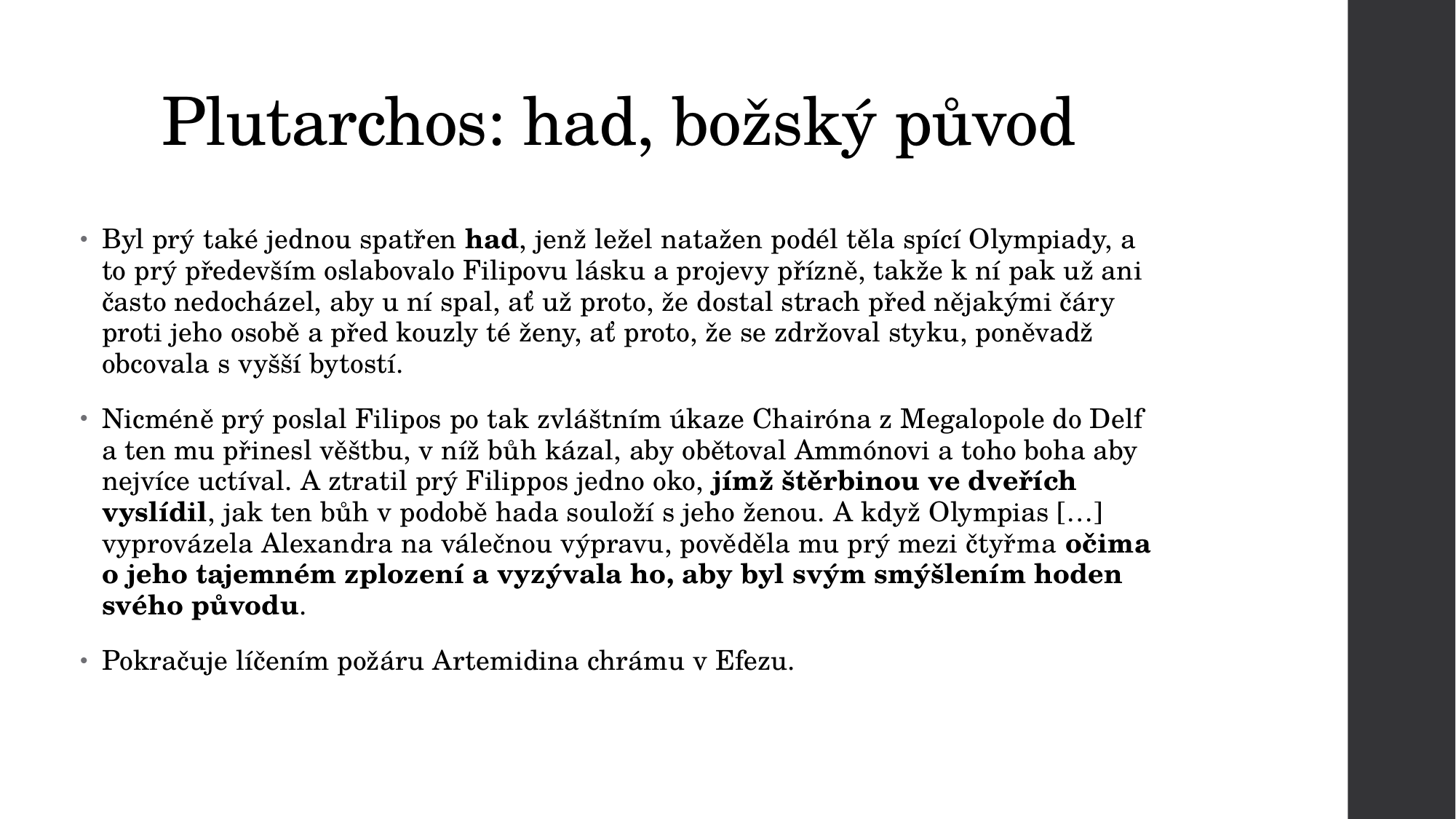

# Plutarchos: had, božský původ
Byl prý také jednou spatřen had, jenž ležel natažen podél těla spící Olympiady, a to prý především oslabovalo Filipovu lásku a projevy přízně, takže k ní pak už ani často nedocházel, aby u ní spal, ať už proto, že dostal strach před nějakými čáry proti jeho osobě a před kouzly té ženy, ať proto, že se zdržoval styku, poněvadž obcovala s vyšší bytostí.
Nicméně prý poslal Filipos po tak zvláštním úkaze Chairóna z Megalopole do Delf a ten mu přinesl věštbu, v níž bůh kázal, aby obětoval Ammónovi a toho boha aby nejvíce uctíval. A ztratil prý Filippos jedno oko, jímž štěrbinou ve dveřích vyslídil, jak ten bůh v podobě hada souloží s jeho ženou. A když Olympias […] vyprovázela Alexandra na válečnou výpravu, pověděla mu prý mezi čtyřma očima o jeho tajemném zplození a vyzývala ho, aby byl svým smýšlením hoden svého původu.
Pokračuje líčením požáru Artemidina chrámu v Efezu.